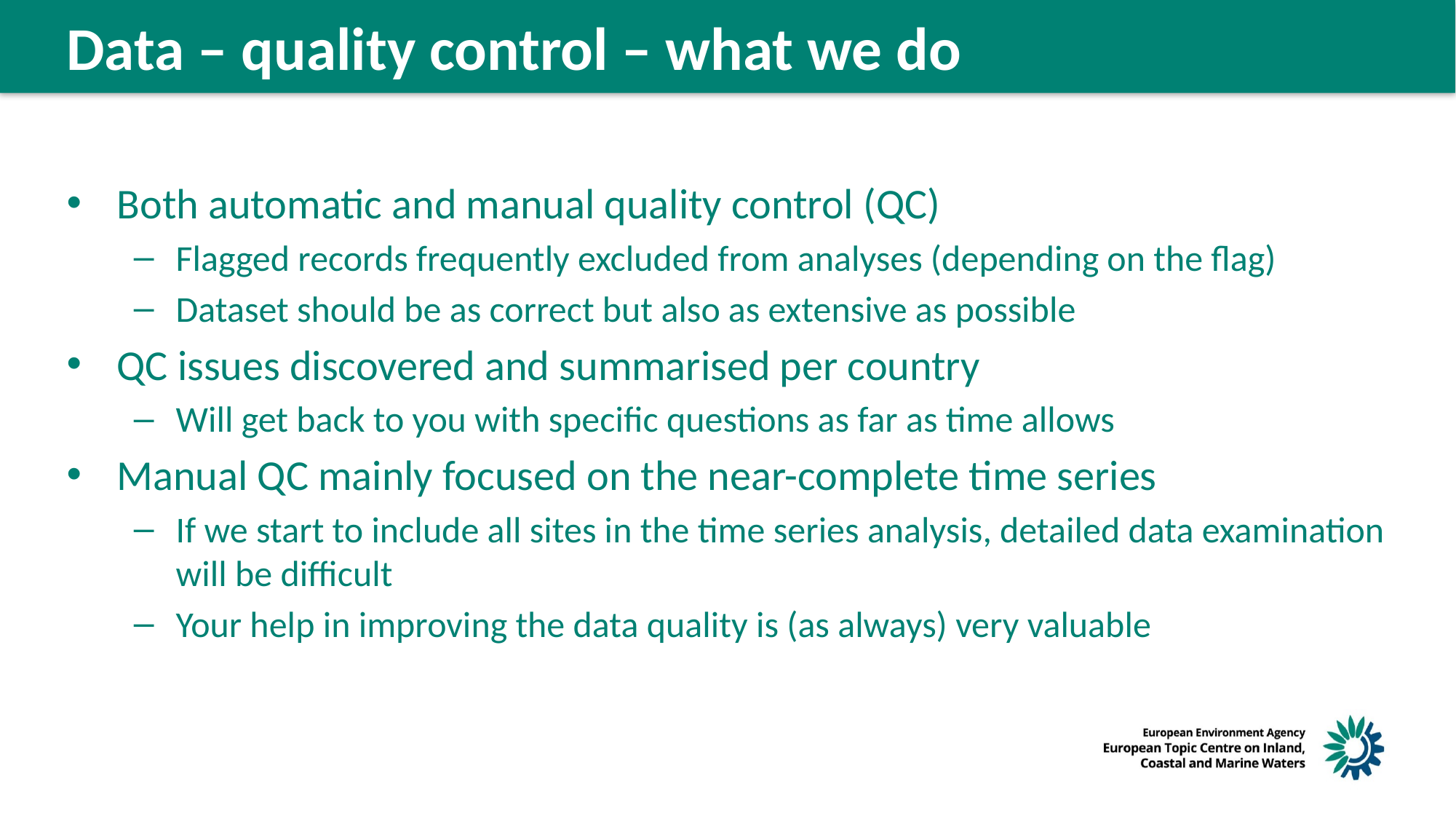

Data – quality control – what we do
Both automatic and manual quality control (QC)
Flagged records frequently excluded from analyses (depending on the flag)
Dataset should be as correct but also as extensive as possible
QC issues discovered and summarised per country
Will get back to you with specific questions as far as time allows
Manual QC mainly focused on the near-complete time series
If we start to include all sites in the time series analysis, detailed data examination will be difficult
Your help in improving the data quality is (as always) very valuable